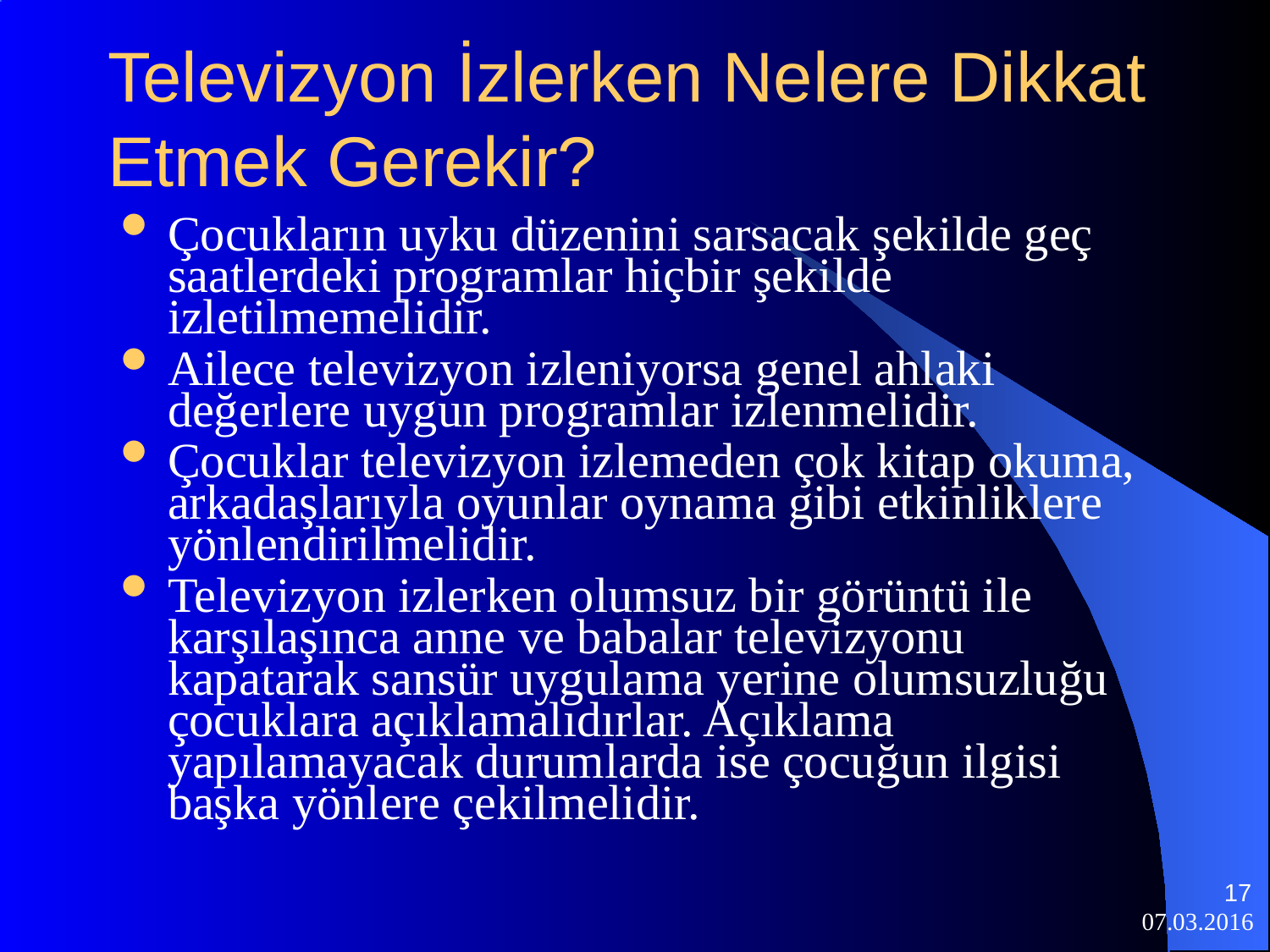

# Televizyon İzlerken Nelere Dikkat Etmek Gerekir?
Çocukların uyku düzenini sarsacak şekilde geç saatlerdeki programlar hiçbir şekilde izletilmemelidir.
Ailece televizyon izleniyorsa genel ahlaki değerlere uygun programlar izlenmelidir.
Çocuklar televizyon izlemeden çok kitap okuma, arkadaşlarıyla oyunlar oynama gibi etkinliklere yönlendirilmelidir.
Televizyon izlerken olumsuz bir görüntü ile karşılaşınca anne ve babalar televizyonu kapatarak sansür uygulama yerine olumsuzluğu çocuklara açıklamalıdırlar. Açıklama yapılamayacak durumlarda ise çocuğun ilgisi başka yönlere çekilmelidir.
17
07.03.2016